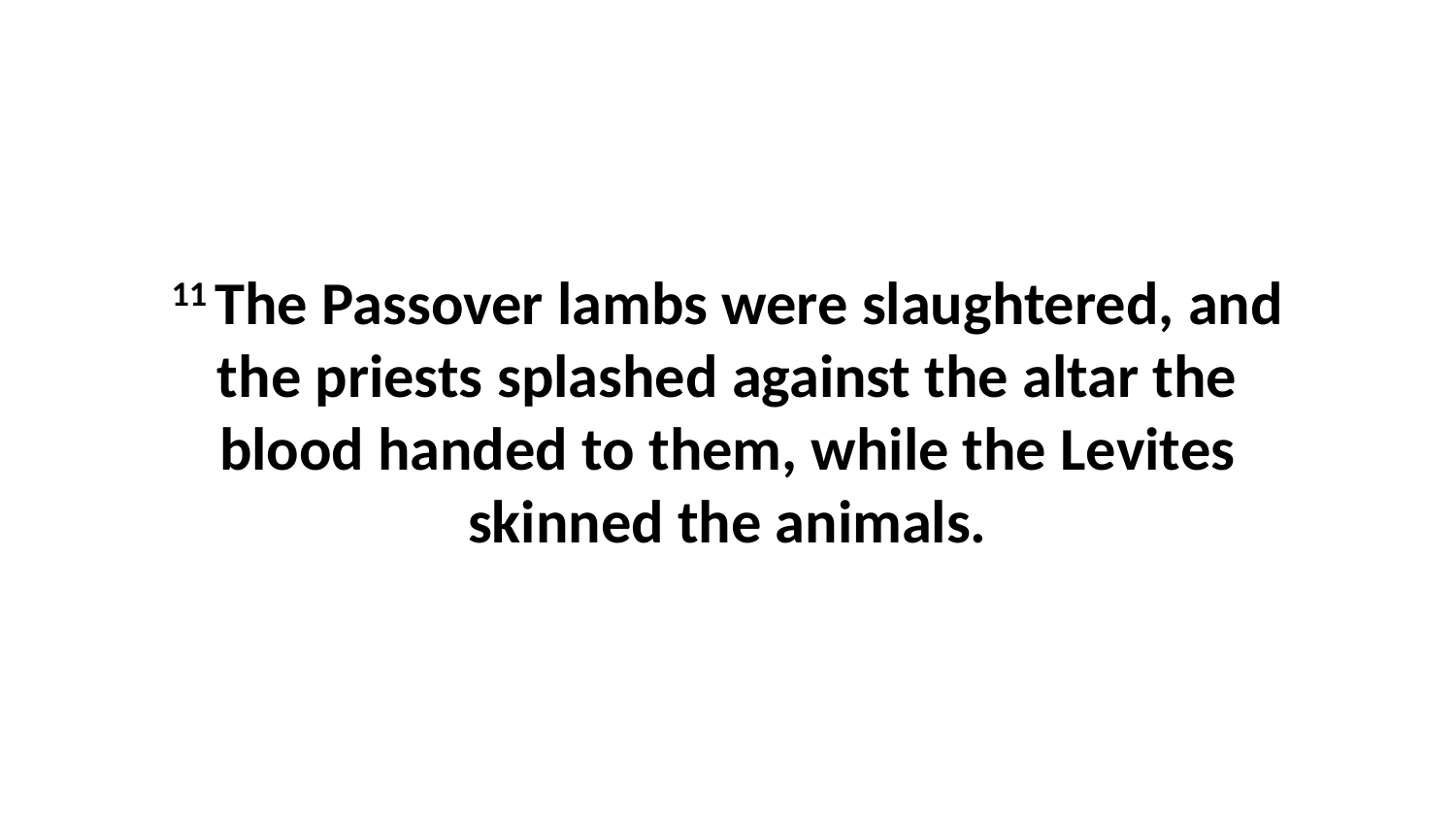

11 The Passover lambs were slaughtered, and the priests splashed against the altar the blood handed to them, while the Levites skinned the animals.